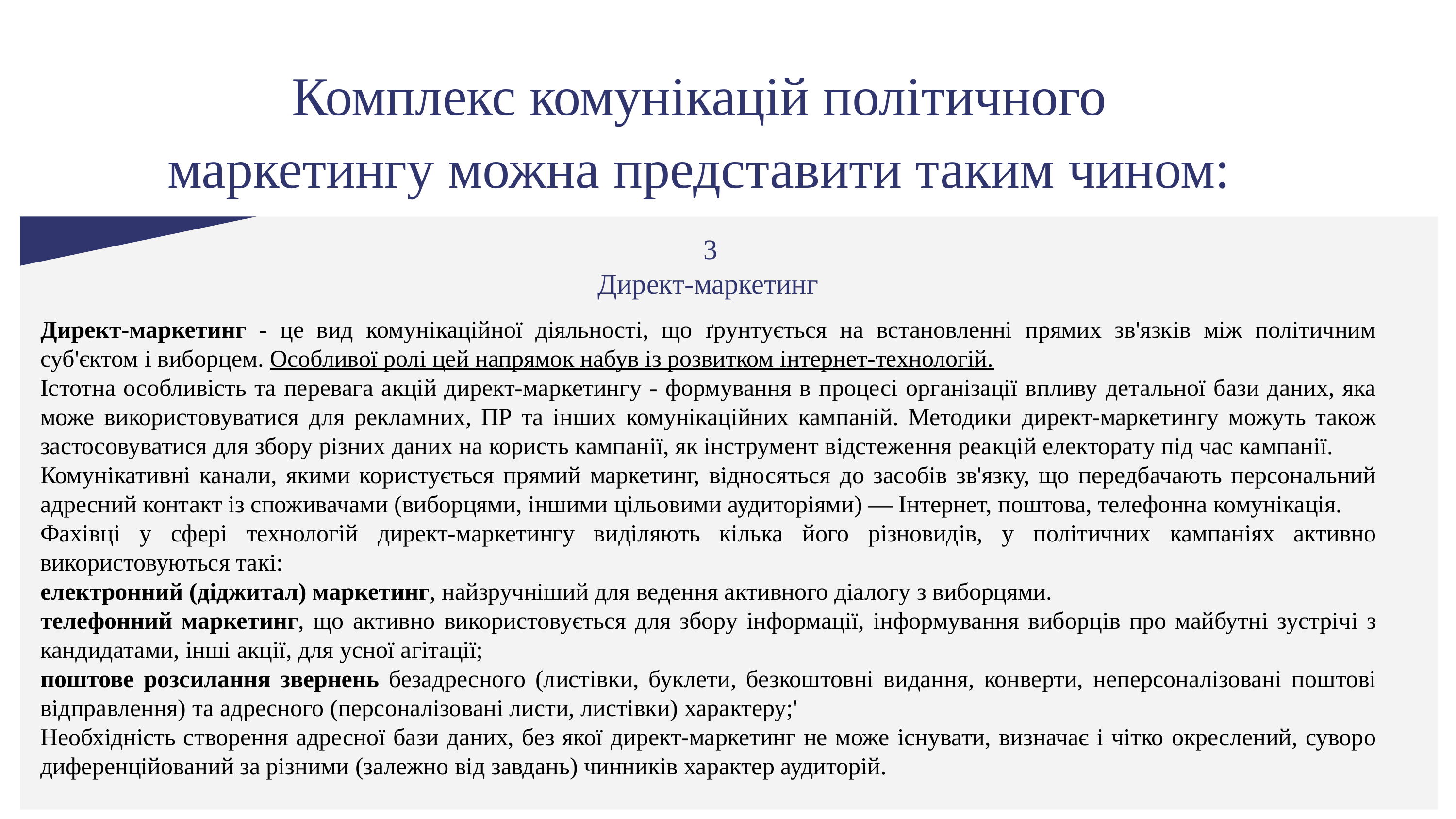

Комплекс комунікацій політичного маркетингу можна представити таким чином:
3
Директ-маркетинг
Директ-маркетинг - це вид комунікаційної діяльності, що ґрунтується на встановленні прямих зв'язків між політичним суб'єктом і виборцем. Особливої ролі цей напрямок набув із розвитком інтернет-технологій.
Істотна особливість та перевага акцій директ-маркетингу - формування в процесі організації впливу детальної бази даних, яка може використовуватися для рекламних, ПР та інших комунікаційних кампаній. Методики директ-маркетингу можуть також застосовуватися для збору різних даних на користь кампанії, як інструмент відстеження реакцій електорату під час кампанії.
Комунікативні канали, якими користується прямий маркетинг, відносяться до засобів зв'язку, що передбачають персональний адресний контакт із споживачами (виборцями, іншими цільовими аудиторіями) — Інтернет, поштова, телефонна комунікація.
Фахівці у сфері технологій директ-маркетингу виділяють кілька його різновидів, у політичних кампаніях активно використовуються такі:
електронний (діджитал) маркетинг, найзручніший для ведення активного діалогу з виборцями.
телефонний маркетинг, що активно використовується для збору інформації, інформування виборців про майбутні зустрічі з кандидатами, інші акції, для усної агітації;
поштове розсилання звернень безадресного (листівки, буклети, безкоштовні видання, конверти, неперсоналізовані поштові відправлення) та адресного (персоналізовані листи, листівки) характеру;'
Необхідність створення адресної бази даних, без якої директ-маркетинг не може існувати, визначає і чітко окреслений, суворо диференційований за різними (залежно від завдань) чинників характер аудиторій.